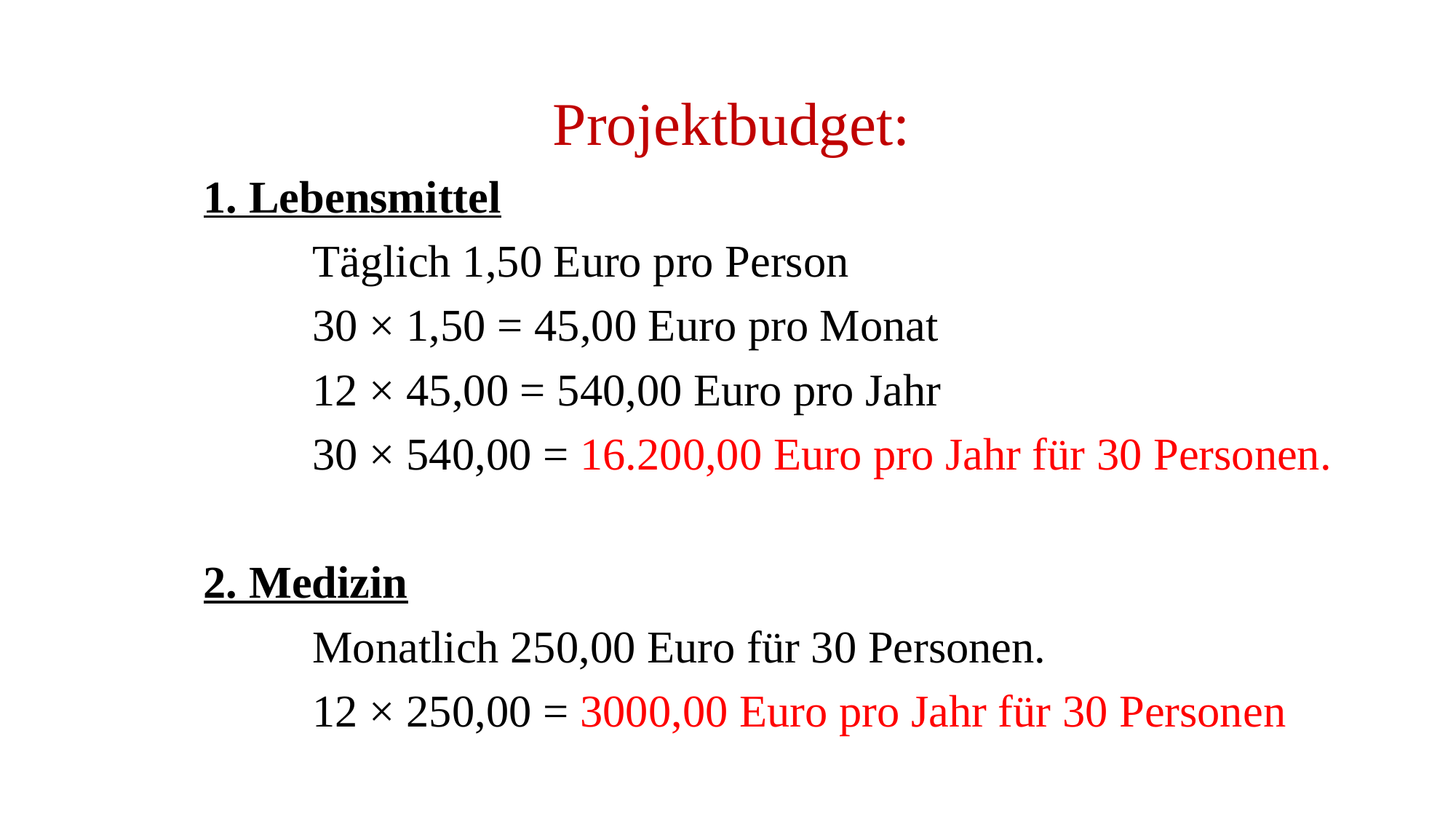

Projektbudget:
	1. Lebensmittel
		Täglich 1,50 Euro pro Person
		30 × 1,50 = 45,00 Euro pro Monat
		12 × 45,00 = 540,00 Euro pro Jahr
		30 × 540,00 = 16.200,00 Euro pro Jahr für 30 Personen.

	2. Medizin
		Monatlich 250,00 Euro für 30 Personen.
		12 × 250,00 = 3000,00 Euro pro Jahr für 30 Personen